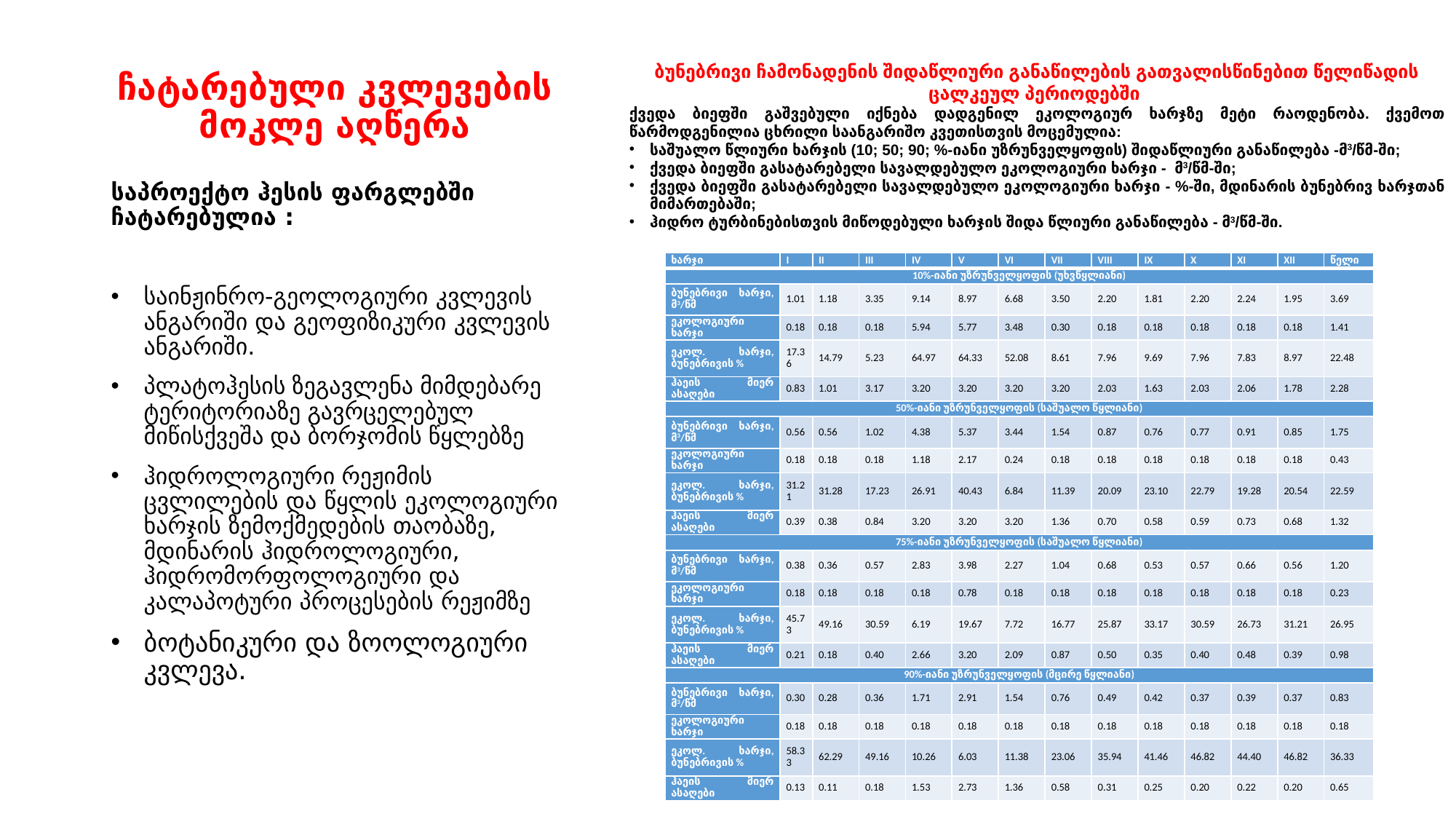

# ჩატარებული კვლევების მოკლე აღწერა
ბუნებრივი ჩამონადენის შიდაწლიური განაწილების გათვალისწინებით წელიწადის ცალკეულ პერიოდებში
ქვედა ბიეფში გაშვებული იქნება დადგენილ ეკოლოგიურ ხარჯზე მეტი რაოდენობა. ქვემოთ წარმოდგენილია ცხრილი საანგარიშო კვეთისთვის მოცემულია:
საშუალო წლიური ხარჯის (10; 50; 90; %-იანი უზრუნველყოფის) შიდაწლიური განაწილება -მ3/წმ-ში;
ქვედა ბიეფში გასატარებელი სავალდებულო ეკოლოგიური ხარჯი -  მ3/წმ-ში;
ქვედა ბიეფში გასატარებელი სავალდებულო ეკოლოგიური ხარჯი - %-ში, მდინარის ბუნებრივ ხარჯთან მიმართებაში;
ჰიდრო ტურბინებისთვის მიწოდებული ხარჯის შიდა წლიური განაწილება - მ3/წმ-ში.

საპროექტო ჰესის ფარგლებში ჩატარებულია :

საინჟინრო-გეოლოგიური კვლევის ანგარიში და გეოფიზიკური კვლევის ანგარიში.
პლატოჰესის ზეგავლენა მიმდებარე ტერიტორიაზე გავრცელებულ მიწისქვეშა და ბორჯომის წყლებზე
ჰიდროლოგიური რეჟიმის ცვლილების და წყლის ეკოლოგიური ხარჯის ზემოქმედების თაობაზე, მდინარის ჰიდროლოგიური, ჰიდრომორფოლოგიური და კალაპოტური პროცესების რეჟიმზე
ბოტანიკური და ზოოლოგიური კვლევა.

| ხარჯი | I | II | III | IV | V | VI | VII | VIII | IX | X | XI | XII | წელი |
| --- | --- | --- | --- | --- | --- | --- | --- | --- | --- | --- | --- | --- | --- |
| 10%-იანი უზრუნველყოფის (უხვწყლიანი) |  |  |  |  |  |  |  |  |  |  |  |  |  |
| ბუნებრივი ხარჯი, მ3/წმ | 1.01 | 1.18 | 3.35 | 9.14 | 8.97 | 6.68 | 3.50 | 2.20 | 1.81 | 2.20 | 2.24 | 1.95 | 3.69 |
| ეკოლოგიური ხარჯი | 0.18 | 0.18 | 0.18 | 5.94 | 5.77 | 3.48 | 0.30 | 0.18 | 0.18 | 0.18 | 0.18 | 0.18 | 1.41 |
| ეკოლ. ხარჯი, ბუნებრივის % | 17.36 | 14.79 | 5.23 | 64.97 | 64.33 | 52.08 | 8.61 | 7.96 | 9.69 | 7.96 | 7.83 | 8.97 | 22.48 |
| ჰაეის მიერ ასაღები | 0.83 | 1.01 | 3.17 | 3.20 | 3.20 | 3.20 | 3.20 | 2.03 | 1.63 | 2.03 | 2.06 | 1.78 | 2.28 |
| 50%-იანი უზრუნველყოფის (საშუალო წყლიანი) |  |  |  |  |  |  |  |  |  |  |  |  |  |
| ბუნებრივი ხარჯი, მ3/წმ | 0.56 | 0.56 | 1.02 | 4.38 | 5.37 | 3.44 | 1.54 | 0.87 | 0.76 | 0.77 | 0.91 | 0.85 | 1.75 |
| ეკოლოგიური ხარჯი | 0.18 | 0.18 | 0.18 | 1.18 | 2.17 | 0.24 | 0.18 | 0.18 | 0.18 | 0.18 | 0.18 | 0.18 | 0.43 |
| ეკოლ. ხარჯი, ბუნებრივის % | 31.21 | 31.28 | 17.23 | 26.91 | 40.43 | 6.84 | 11.39 | 20.09 | 23.10 | 22.79 | 19.28 | 20.54 | 22.59 |
| ჰაეის მიერ ასაღები | 0.39 | 0.38 | 0.84 | 3.20 | 3.20 | 3.20 | 1.36 | 0.70 | 0.58 | 0.59 | 0.73 | 0.68 | 1.32 |
| 75%-იანი უზრუნველყოფის (საშუალო წყლიანი) |  |  |  |  |  |  |  |  |  |  |  |  |  |
| ბუნებრივი ხარჯი, მ3/წმ | 0.38 | 0.36 | 0.57 | 2.83 | 3.98 | 2.27 | 1.04 | 0.68 | 0.53 | 0.57 | 0.66 | 0.56 | 1.20 |
| ეკოლოგიური ხარჯი | 0.18 | 0.18 | 0.18 | 0.18 | 0.78 | 0.18 | 0.18 | 0.18 | 0.18 | 0.18 | 0.18 | 0.18 | 0.23 |
| ეკოლ. ხარჯი, ბუნებრივის % | 45.73 | 49.16 | 30.59 | 6.19 | 19.67 | 7.72 | 16.77 | 25.87 | 33.17 | 30.59 | 26.73 | 31.21 | 26.95 |
| ჰაეის მიერ ასაღები | 0.21 | 0.18 | 0.40 | 2.66 | 3.20 | 2.09 | 0.87 | 0.50 | 0.35 | 0.40 | 0.48 | 0.39 | 0.98 |
| 90%-იანი უზრუნველყოფის (მცირე წყლიანი) |  |  |  |  |  |  |  |  |  |  |  |  |  |
| ბუნებრივი ხარჯი, მ3/წმ | 0.30 | 0.28 | 0.36 | 1.71 | 2.91 | 1.54 | 0.76 | 0.49 | 0.42 | 0.37 | 0.39 | 0.37 | 0.83 |
| ეკოლოგიური ხარჯი | 0.18 | 0.18 | 0.18 | 0.18 | 0.18 | 0.18 | 0.18 | 0.18 | 0.18 | 0.18 | 0.18 | 0.18 | 0.18 |
| ეკოლ. ხარჯი, ბუნებრივის % | 58.33 | 62.29 | 49.16 | 10.26 | 6.03 | 11.38 | 23.06 | 35.94 | 41.46 | 46.82 | 44.40 | 46.82 | 36.33 |
| ჰაეის მიერ ასაღები | 0.13 | 0.11 | 0.18 | 1.53 | 2.73 | 1.36 | 0.58 | 0.31 | 0.25 | 0.20 | 0.22 | 0.20 | 0.65 |